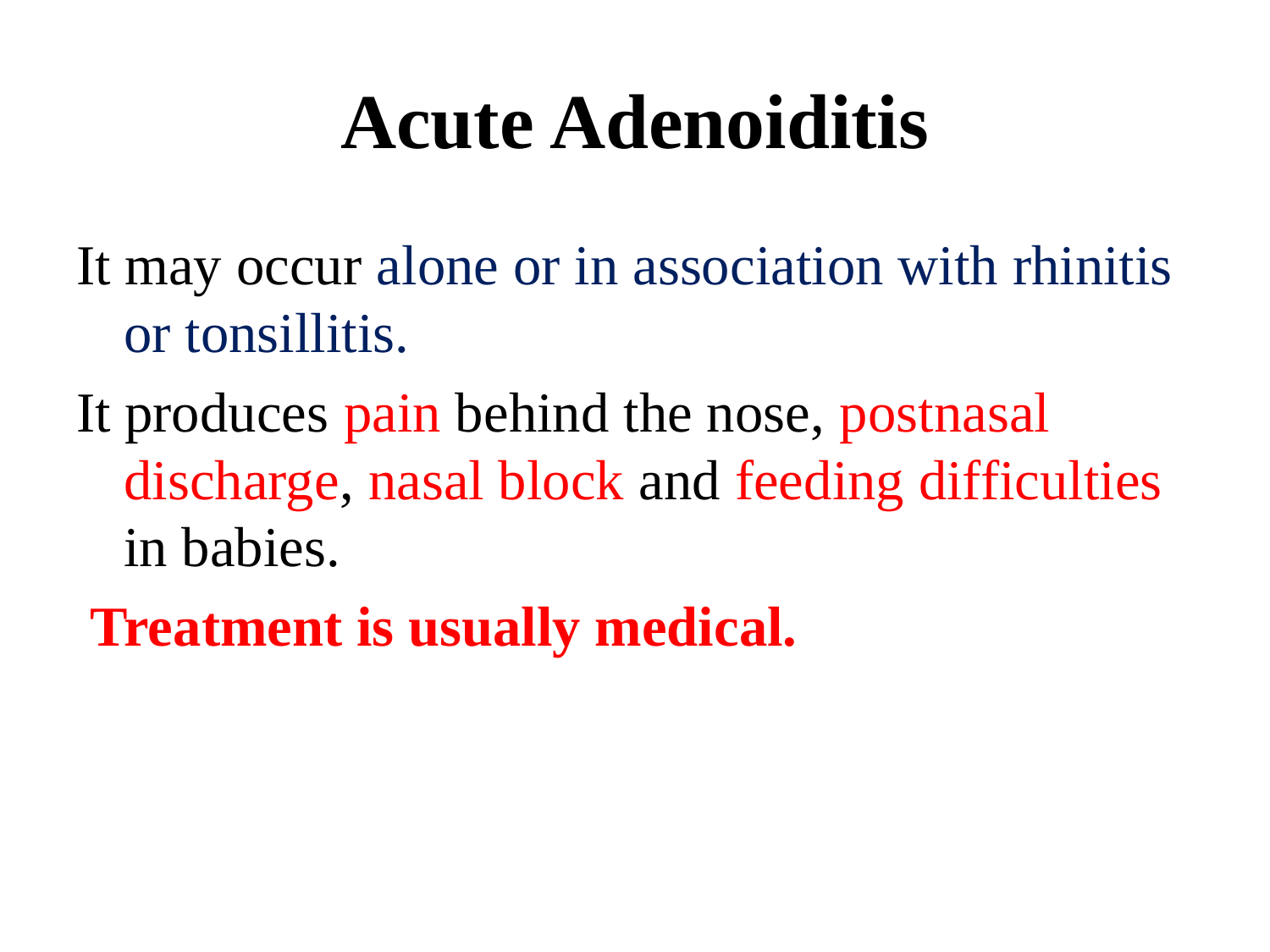

# Acute Adenoiditis
It may occur alone or in association with rhinitis or tonsillitis.
It produces pain behind the nose, postnasal discharge, nasal block and feeding difficulties in babies.
 Treatment is usually medical.